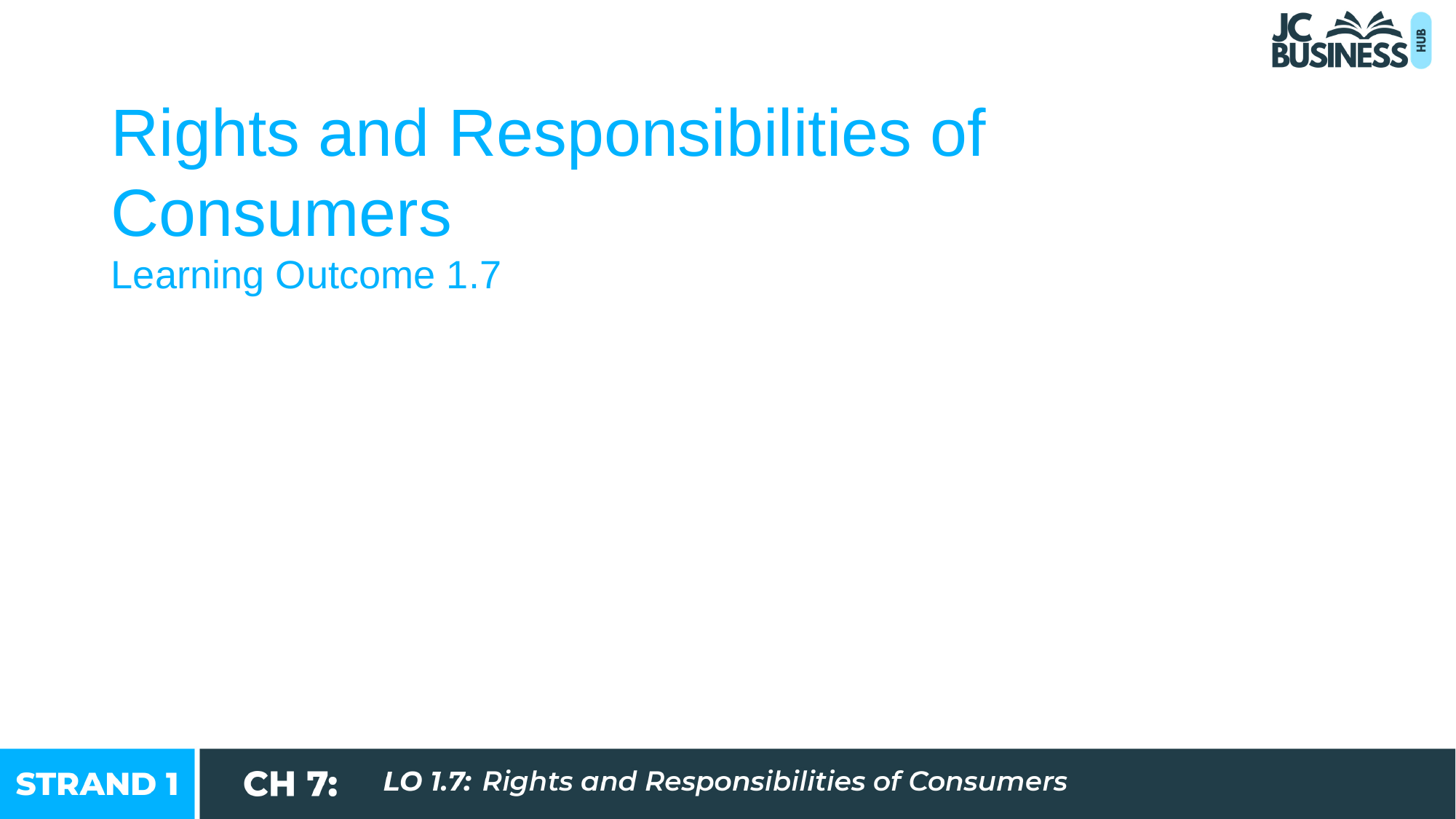

Rights and Responsibilities of Consumers
Learning Outcome 1.7